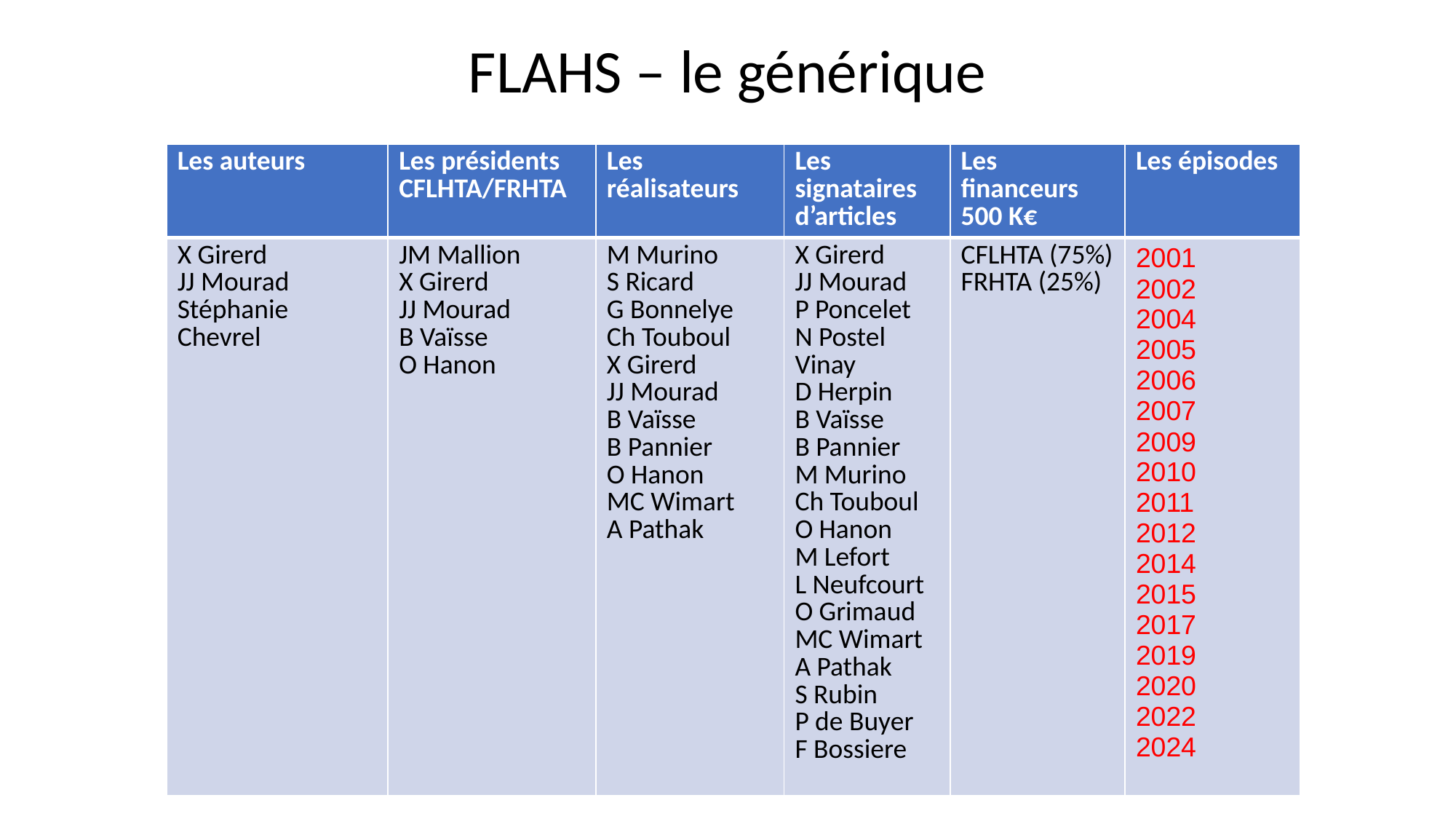

FLAHS – le générique

| Les auteurs | Les présidents CFLHTA/FRHTA | Les réalisateurs | Les signataires d’articles | Les financeurs 500 K€ | Les épisodes |
| --- | --- | --- | --- | --- | --- |
| X Girerd JJ Mourad Stéphanie Chevrel | JM Mallion X Girerd JJ Mourad B Vaïsse O Hanon | M Murino S Ricard G Bonnelye Ch Touboul X Girerd JJ Mourad B Vaïsse B Pannier O Hanon MC Wimart A Pathak | X Girerd JJ Mourad P Poncelet N Postel Vinay D Herpin B Vaïsse B Pannier M Murino Ch Touboul O Hanon M Lefort L Neufcourt O Grimaud MC Wimart A Pathak S Rubin P de Buyer F Bossiere | CFLHTA (75%) FRHTA (25%) | 2001 2002 2004 2005 2006 2007 2009 2010 2011 2012 2014 2015 2017 2019 2020 2022 2024 |